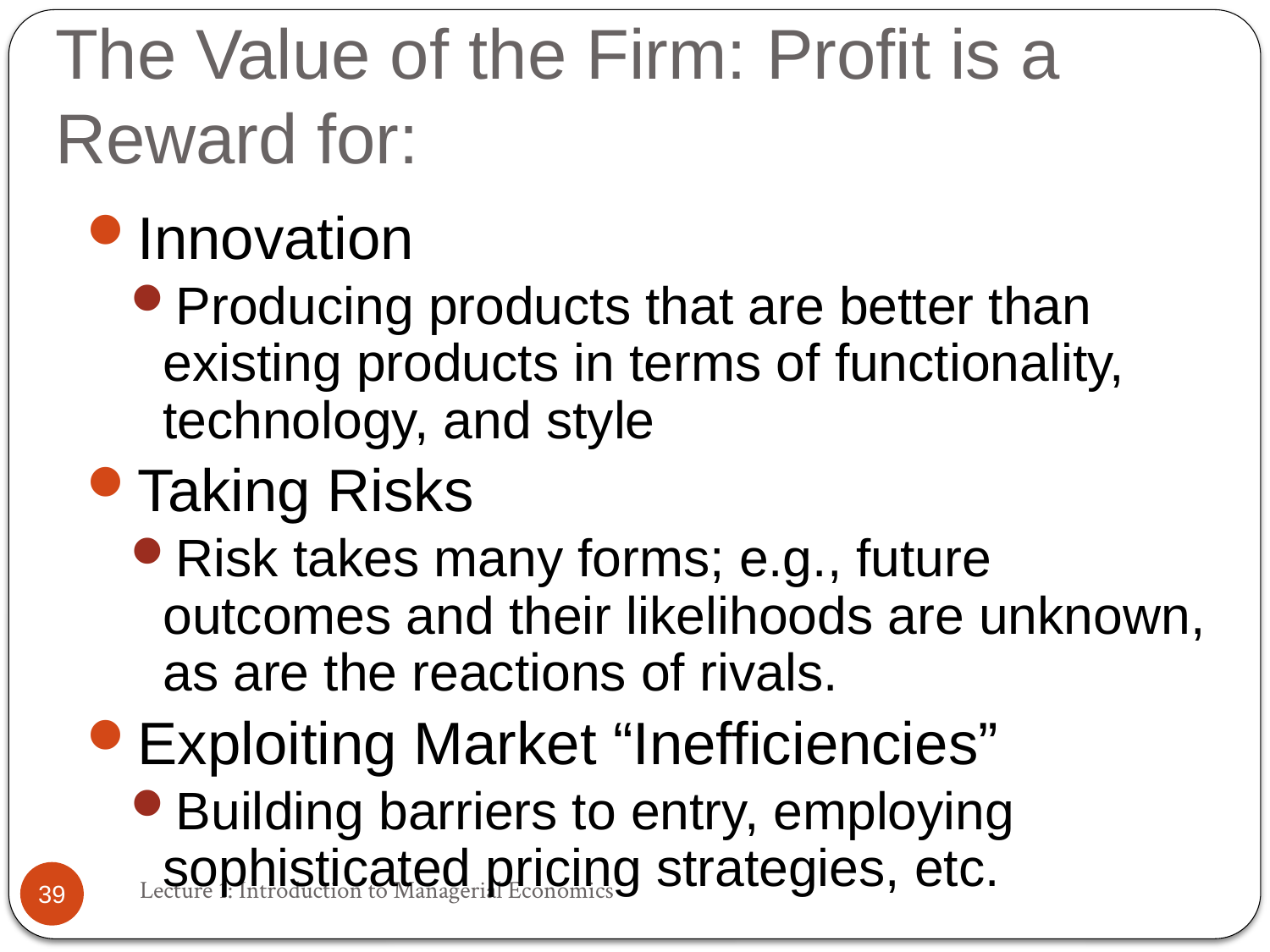

# The Value of the Firm: Profit is a Reward for:
Innovation
Producing products that are better than existing products in terms of functionality, technology, and style
Taking Risks
Risk takes many forms; e.g., future outcomes and their likelihoods are unknown, as are the reactions of rivals.
Exploiting Market “Inefficiencies”
Building barriers to entry, employing sophisticated pricing strategies, etc.
Lecture 1: Introduction to Managerial Economics
39